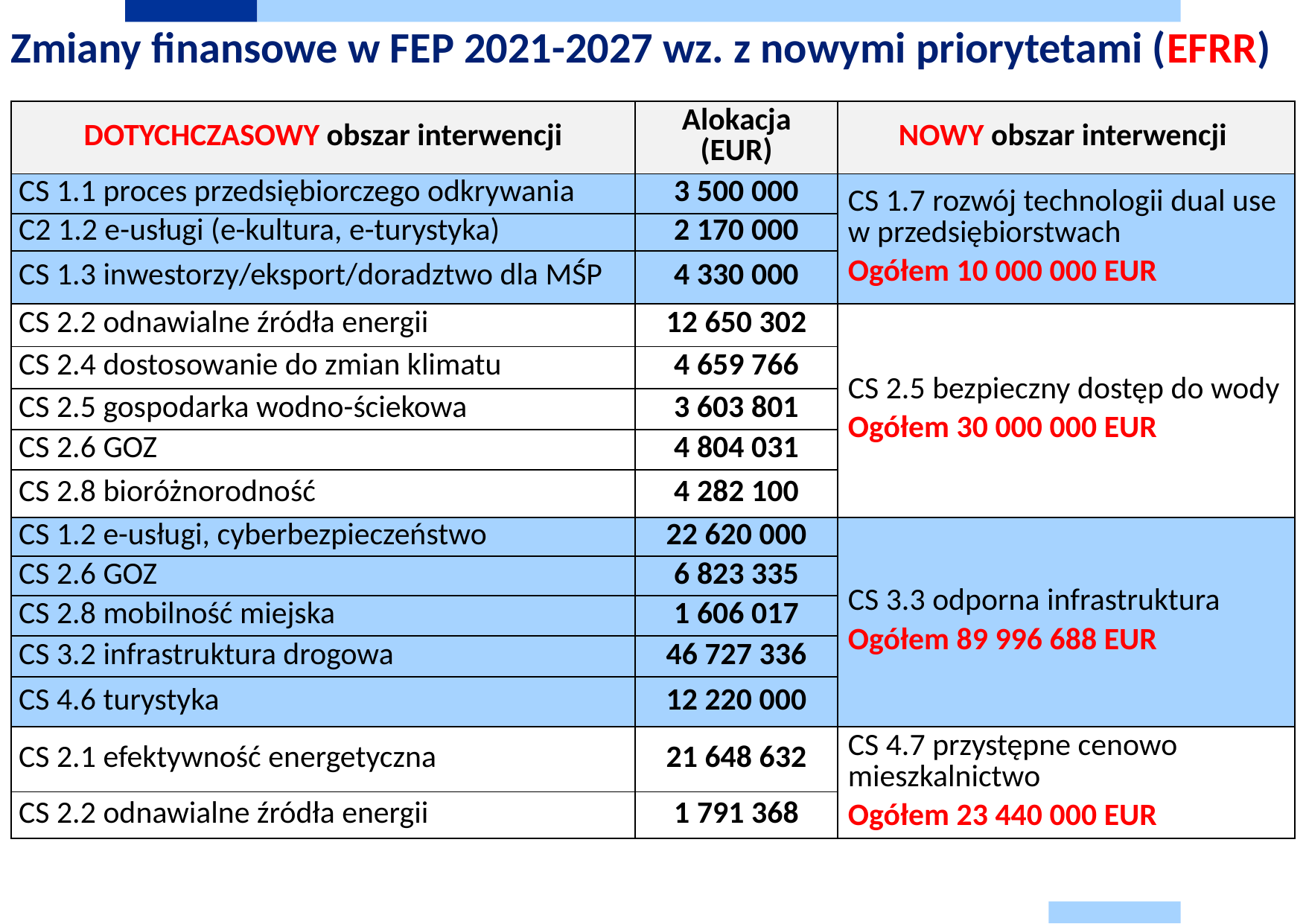

# Zmiany finansowe w FEP 2021-2027 wz. z nowymi priorytetami (EFRR)
| DOTYCHCZASOWY obszar interwencji | Alokacja (EUR) | NOWY obszar interwencji |
| --- | --- | --- |
| CS 1.1 proces przedsiębiorczego odkrywania | 3 500 000 | CS 1.7 rozwój technologii dual use w przedsiębiorstwach Ogółem 10 000 000 EUR |
| C2 1.2 e-usługi (e-kultura, e-turystyka) | 2 170 000 |  |
| CS 1.3 inwestorzy/eksport/doradztwo dla MŚP | 4 330 000 |  |
| CS 2.2 odnawialne źródła energii | 12 650 302 | CS 2.5 bezpieczny dostęp do wody Ogółem 30 000 000 EUR |
| CS 2.4 dostosowanie do zmian klimatu | 4 659 766 |  |
| CS 2.5 gospodarka wodno-ściekowa | 3 603 801 |  |
| CS 2.6 GOZ | 4 804 031 |  |
| CS 2.8 bioróżnorodność | 4 282 100 |  |
| CS 1.2 e-usługi, cyberbezpieczeństwo | 22 620 000 | CS 3.3 odporna infrastruktura Ogółem 89 996 688 EUR |
| CS 2.6 GOZ | 6 823 335 |  |
| CS 2.8 mobilność miejska | 1 606 017 |  |
| CS 3.2 infrastruktura drogowa | 46 727 336 |  |
| CS 4.6 turystyka | 12 220 000 |  |
| CS 2.1 efektywność energetyczna | 21 648 632 | CS 4.7 przystępne cenowo mieszkalnictwo Ogółem 23 440 000 EUR |
| CS 2.2 odnawialne źródła energii | 1 791 368 |  |